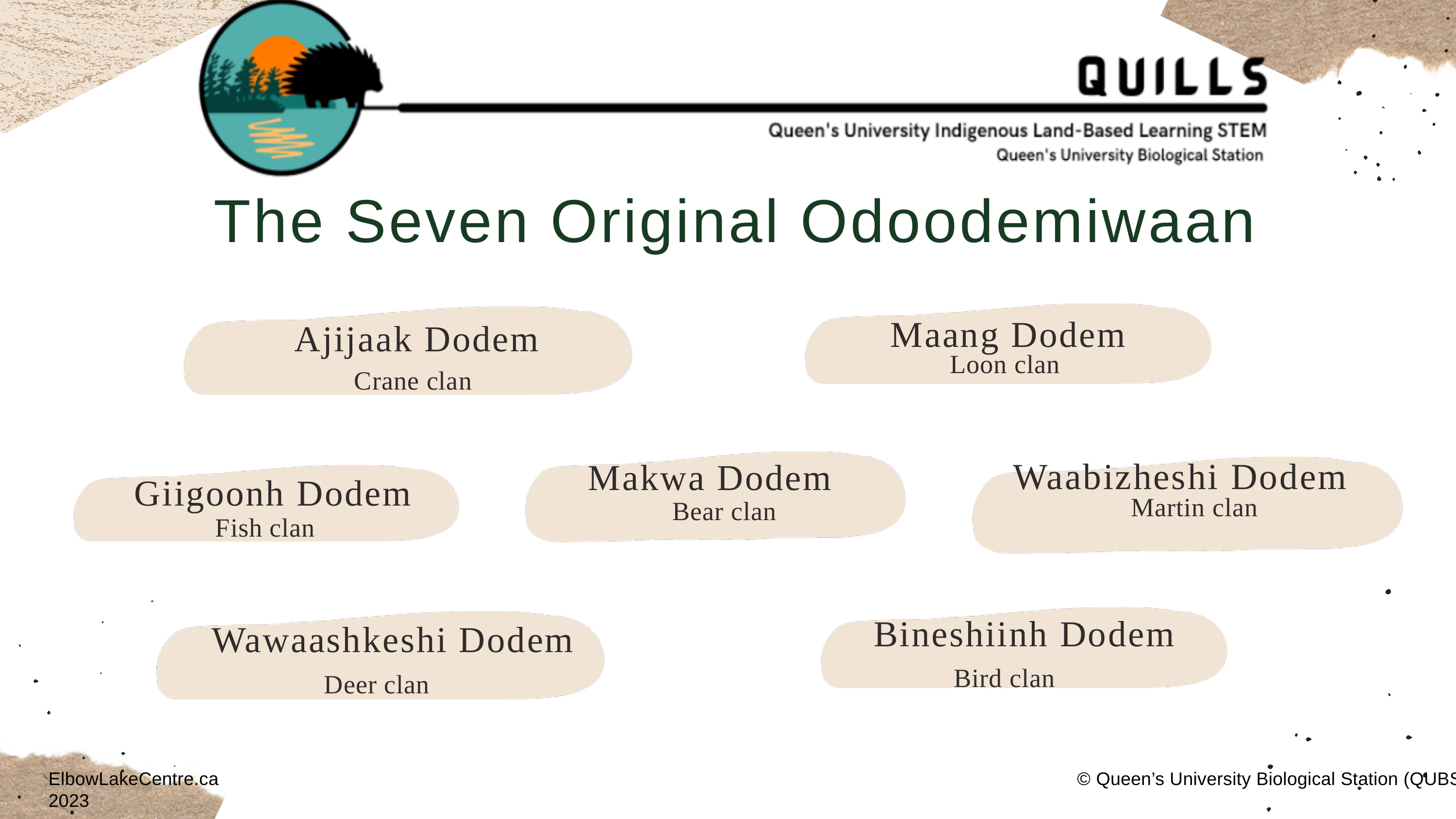

The Seven Original Odoodemiwaan

Maang Dodem
Ajijaak Dodem
Loon clan
Crane clan

Waabizheshi Dodem
Makwa Dodem

Giigoonh Dodem
Martin clan
Bear clan
Fish clan

Bineshiinh Dodem

Wawaashkeshi Dodem

Bird clan
Deer clan

ElbowLakeCentre.ca		  				                                                                                     © Queen’s University Biological Station (QUBS), 2023